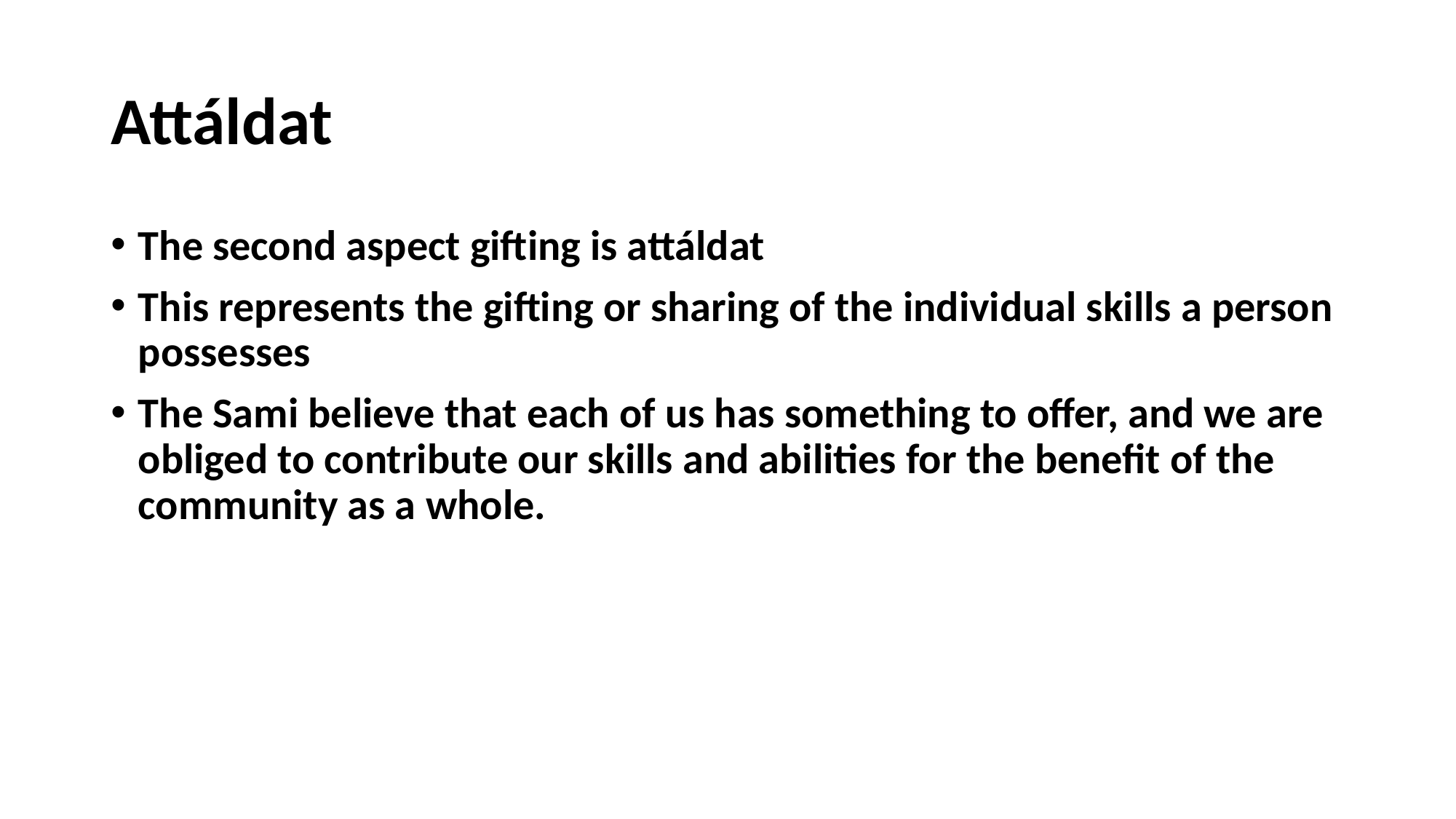

# Attáldat
The second aspect gifting is attáldat
This represents the gifting or sharing of the individual skills a person possesses
The Sami believe that each of us has something to offer, and we are obliged to contribute our skills and abilities for the benefit of the community as a whole.